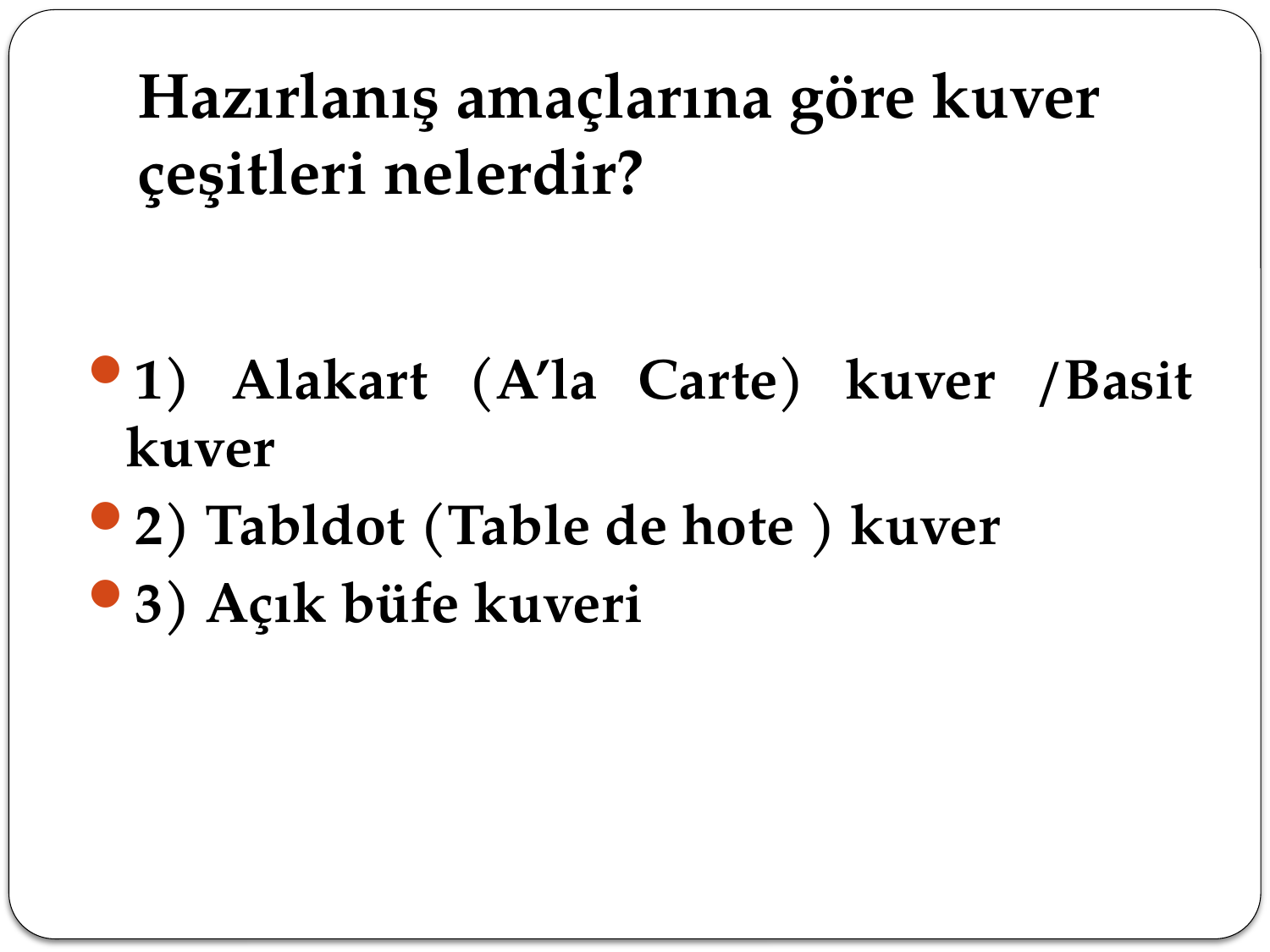

# Hazırlanış amaçlarına göre kuver çeşitleri nelerdir?
1) Alakart (A’la Carte) kuver /Basit kuver
2) Tabldot (Table de hote ) kuver
3) Açık büfe kuveri